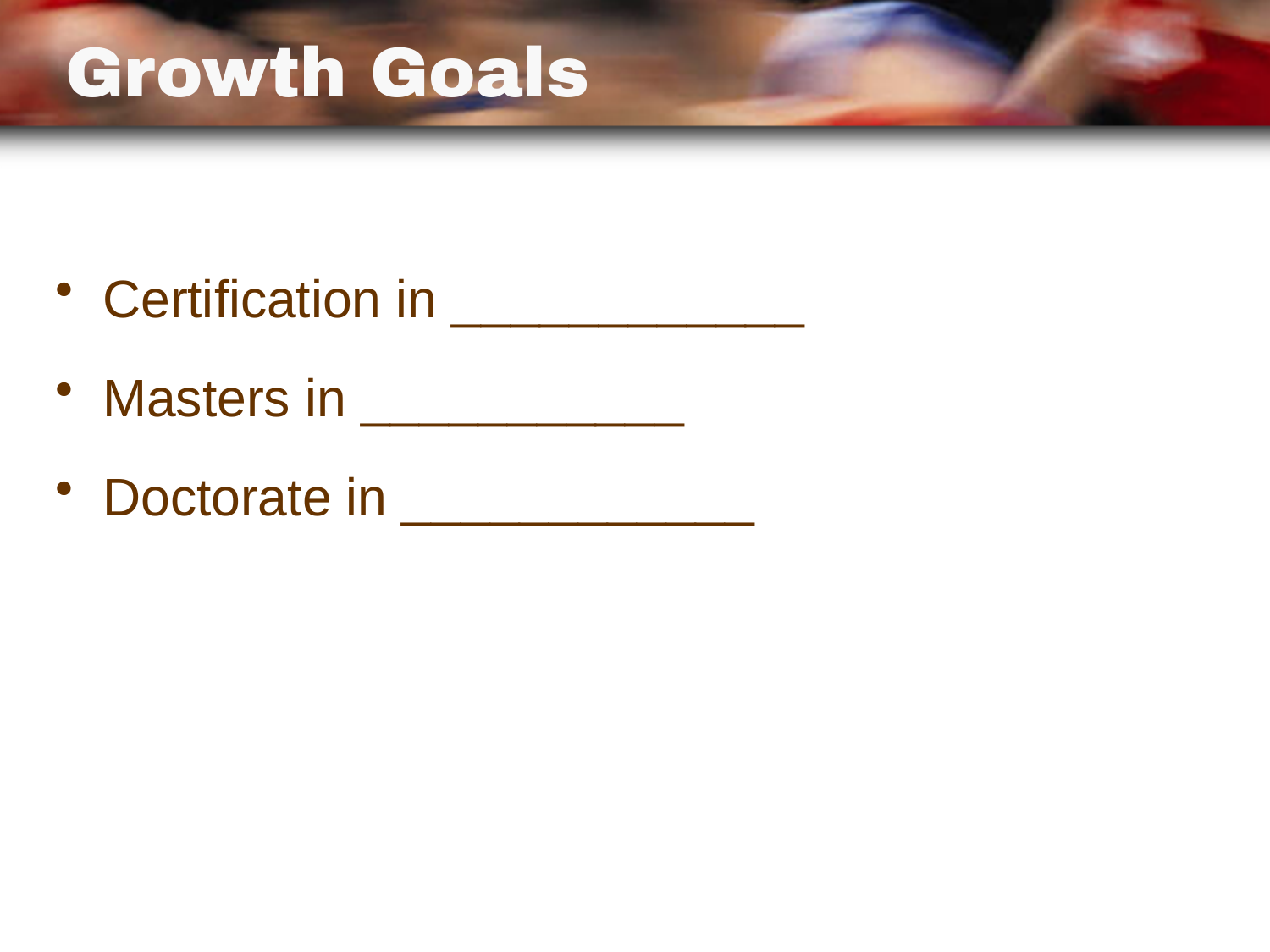

# Growth Goals
Certification in ____________
Masters in ___________
Doctorate in ____________